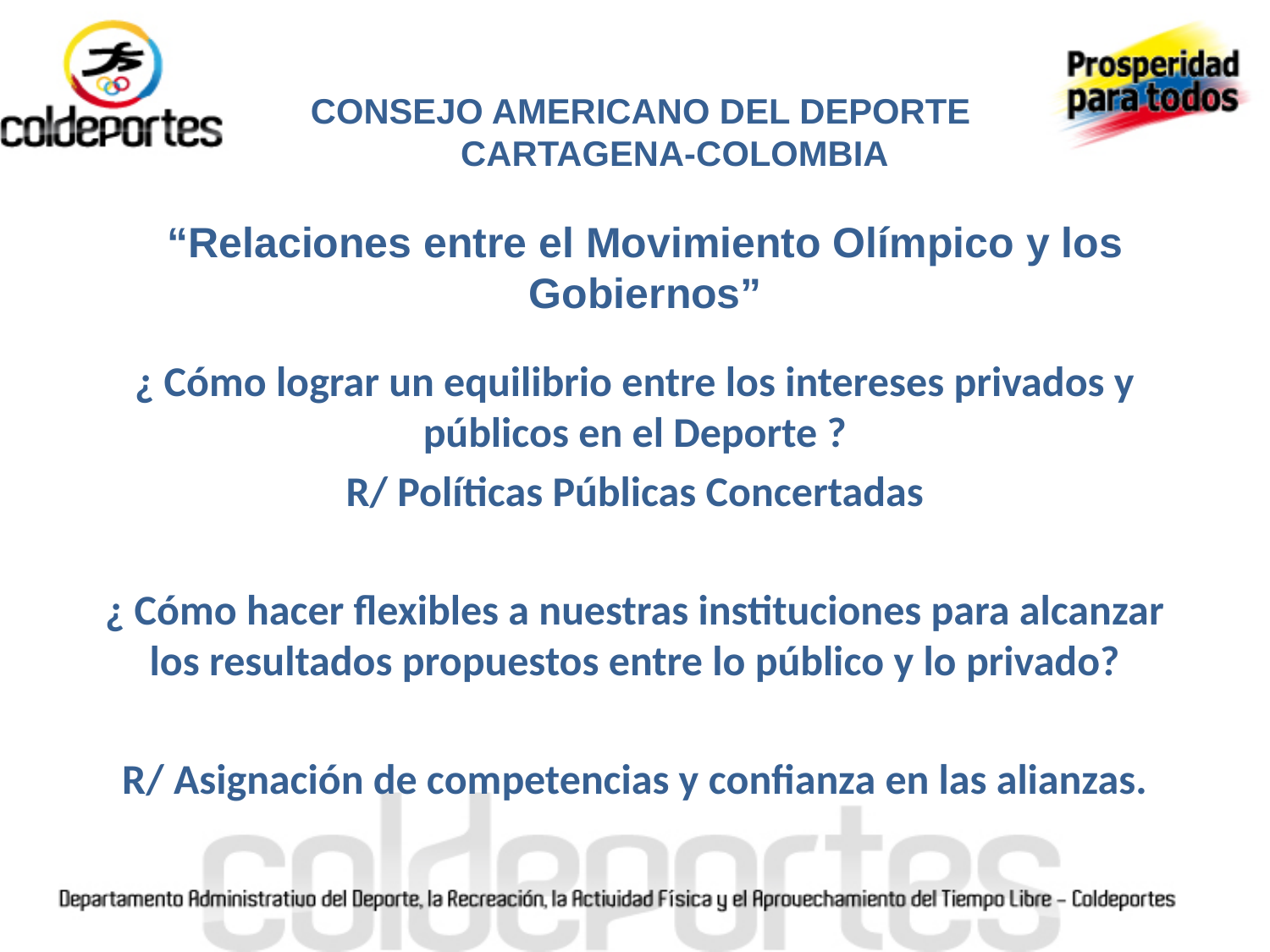

CONSEJO AMERICANO DEL DEPORTE
      CARTAGENA-COLOMBIA

“Relaciones entre el Movimiento Olímpico y los Gobiernos”
¿ Cómo lograr un equilibrio entre los intereses privados y públicos en el Deporte ?
R/ Políticas Públicas Concertadas

¿ Cómo hacer flexibles a nuestras instituciones para alcanzar los resultados propuestos entre lo público y lo privado?

R/ Asignación de competencias y confianza en las alianzas.